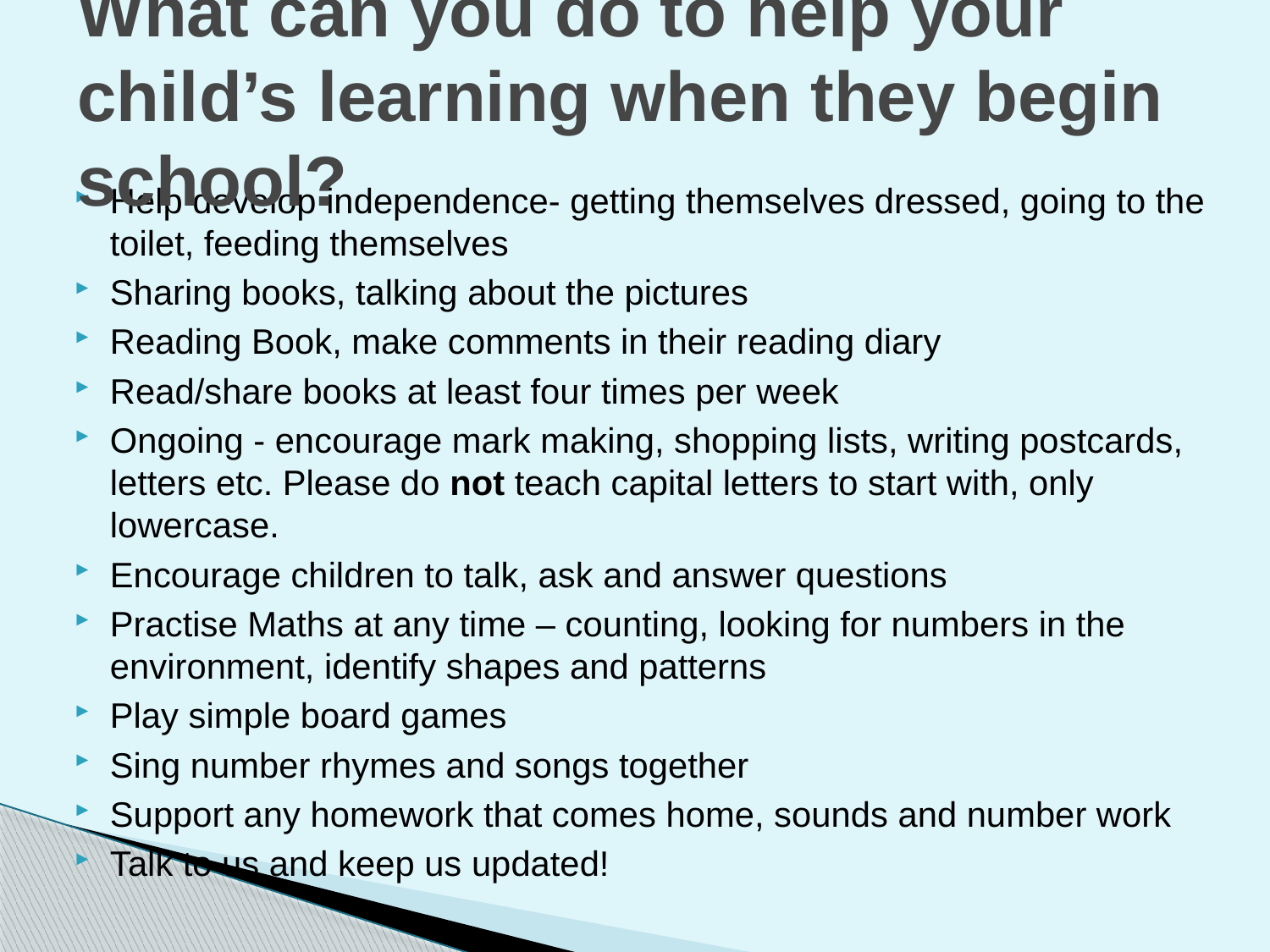

# What can you do to help your child’s learning when they begin school?
Help develop independence- getting themselves dressed, going to the toilet, feeding themselves
Sharing books, talking about the pictures
Reading Book, make comments in their reading diary
Read/share books at least four times per week
Ongoing - encourage mark making, shopping lists, writing postcards, letters etc. Please do not teach capital letters to start with, only lowercase.
Encourage children to talk, ask and answer questions
Practise Maths at any time – counting, looking for numbers in the environment, identify shapes and patterns
Play simple board games
Sing number rhymes and songs together
Support any homework that comes home, sounds and number work
Talk to us and keep us updated!